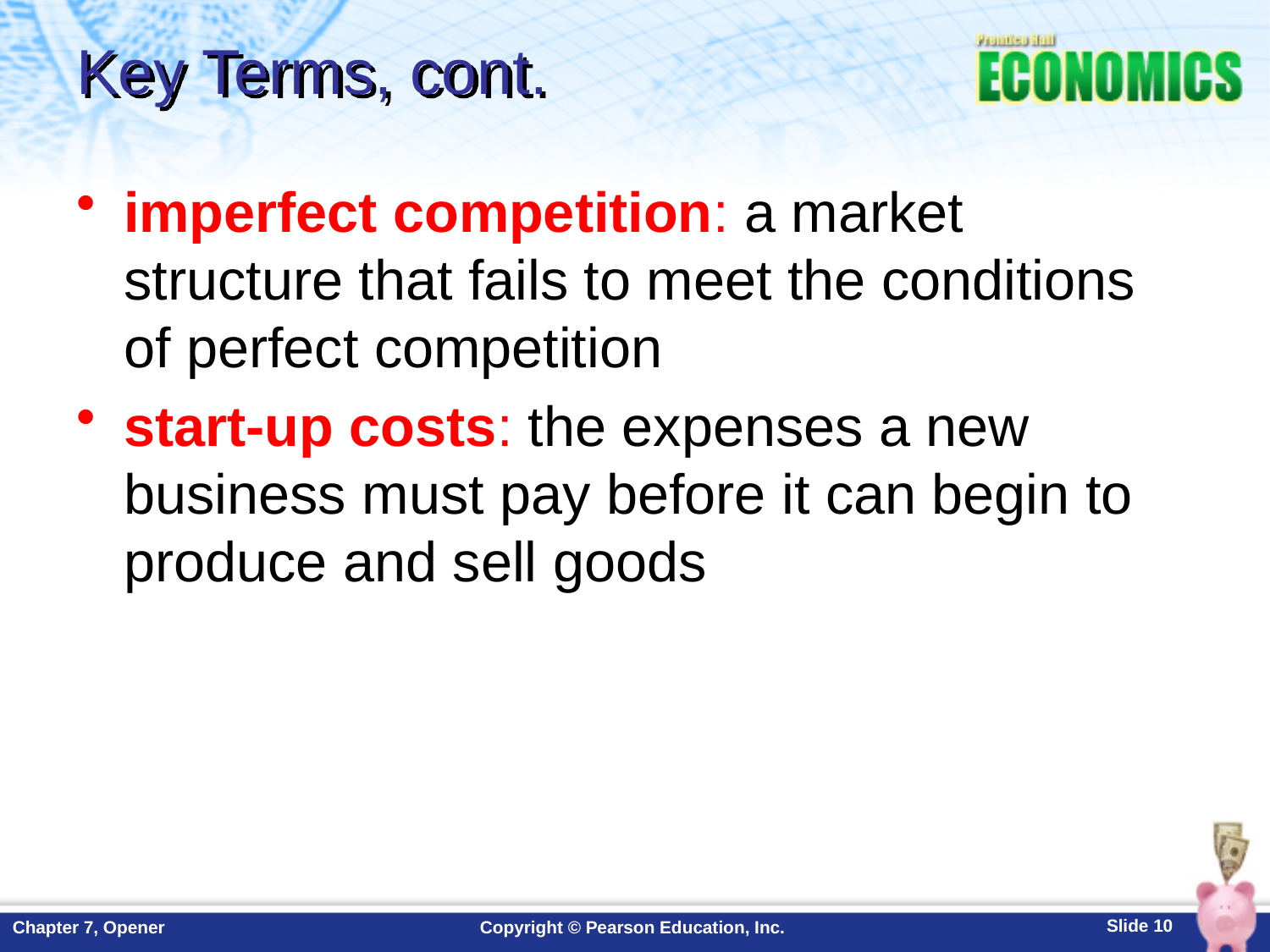

# Key Terms, cont.
imperfect competition: a market structure that fails to meet the conditions of perfect competition
start-up costs: the expenses a new business must pay before it can begin to produce and sell goods